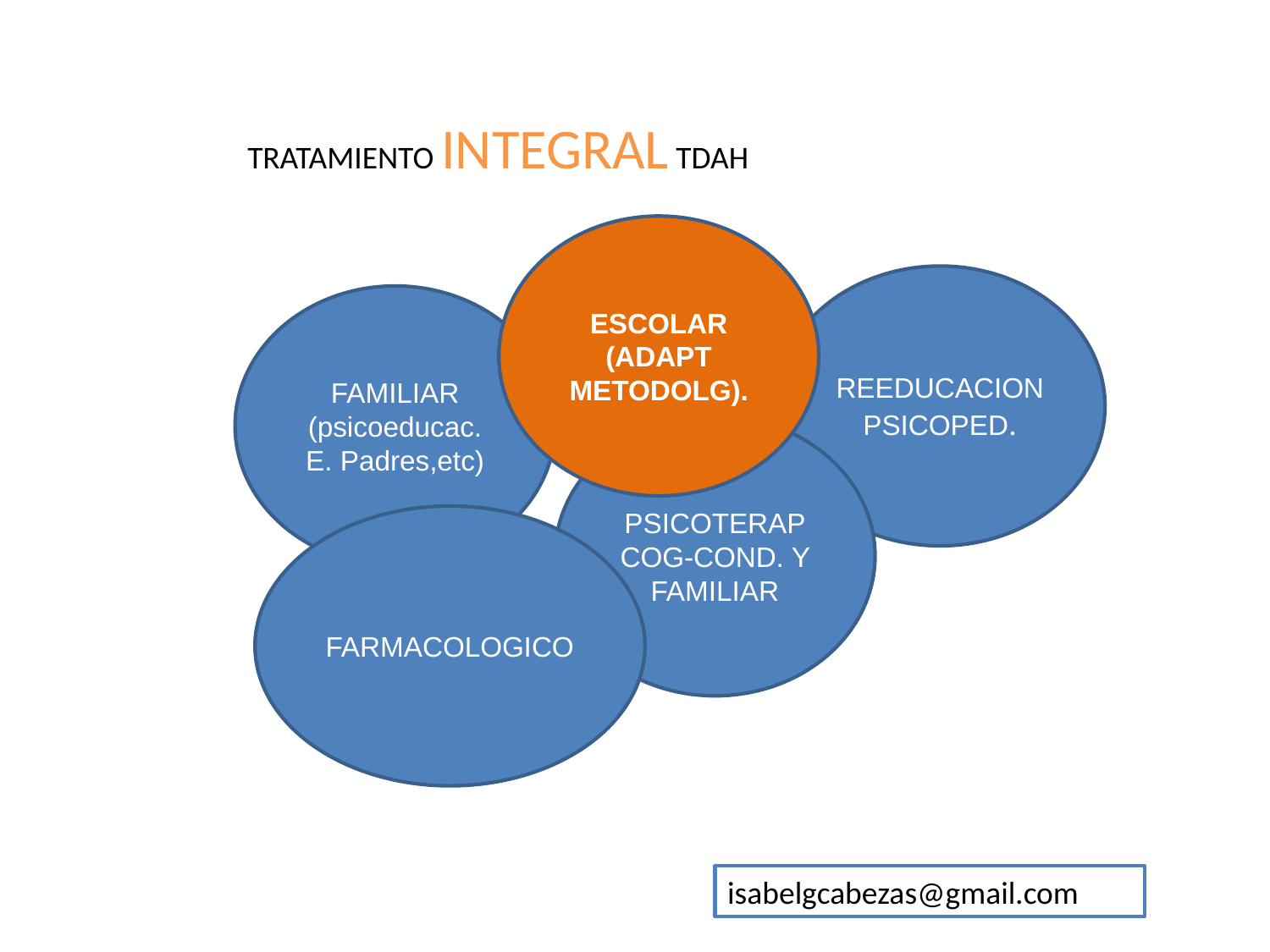

TRATAMIENTO INTEGRAL TDAH
ESCOLAR
(ADAPT METODOLG).
REEDUCACION PSICOPED.
FAMILIAR
(psicoeducac. E. Padres,etc)
PSICOTERAP COG-COND. Y FAMILIAR
FARMACOLOGICO
isabelgcabezas@gmail.com